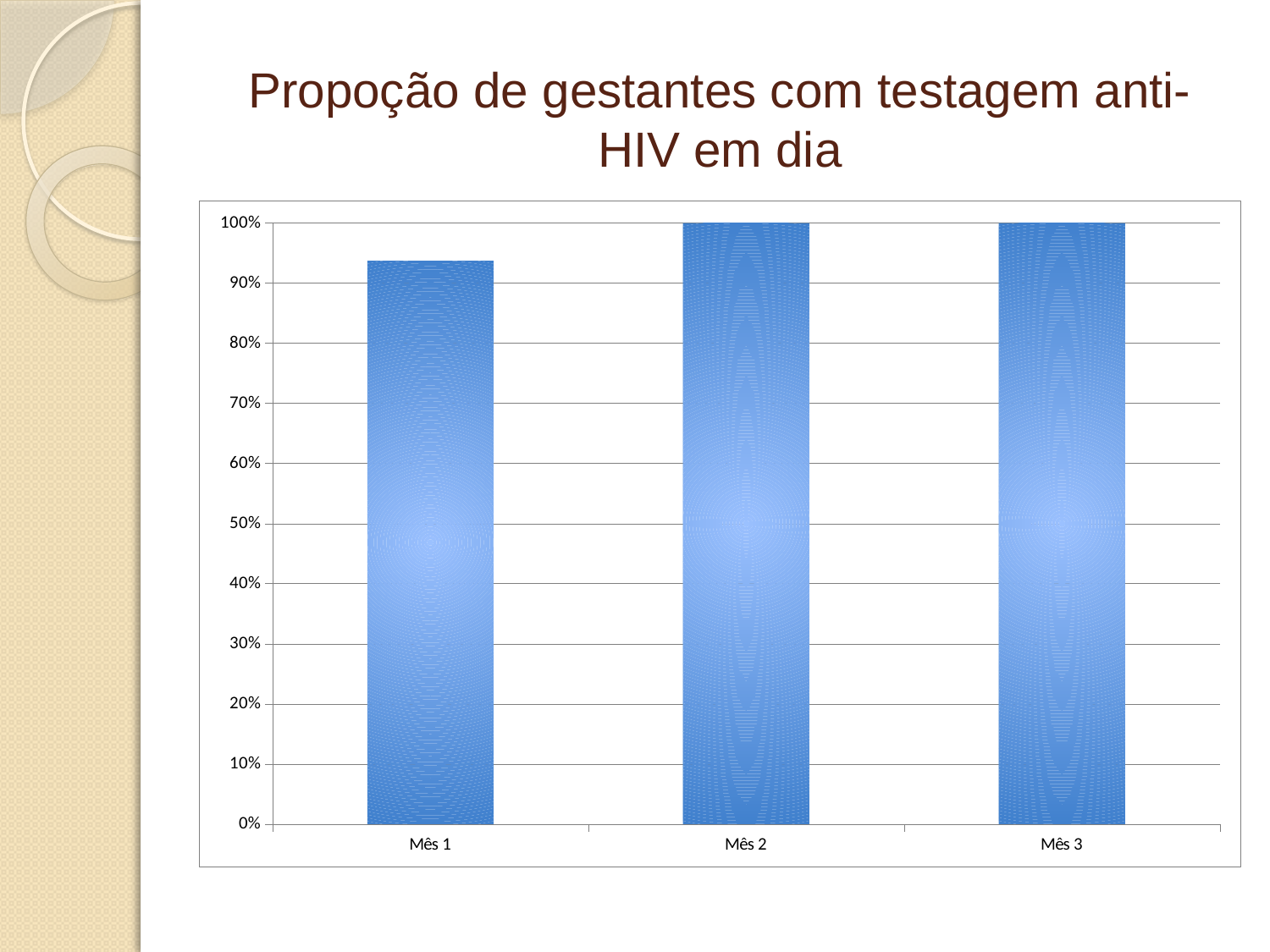

# Propoção de gestantes com testagem anti-HIV em dia

### Chart

| Category | Proporção de gestantes com solicitação de testagem anti-HIV em dia |
|---|---|
| Mês 1 | 0.9375 |
| Mês 2 | 1.0952380952380938 |
| Mês 3 | 1.0 |